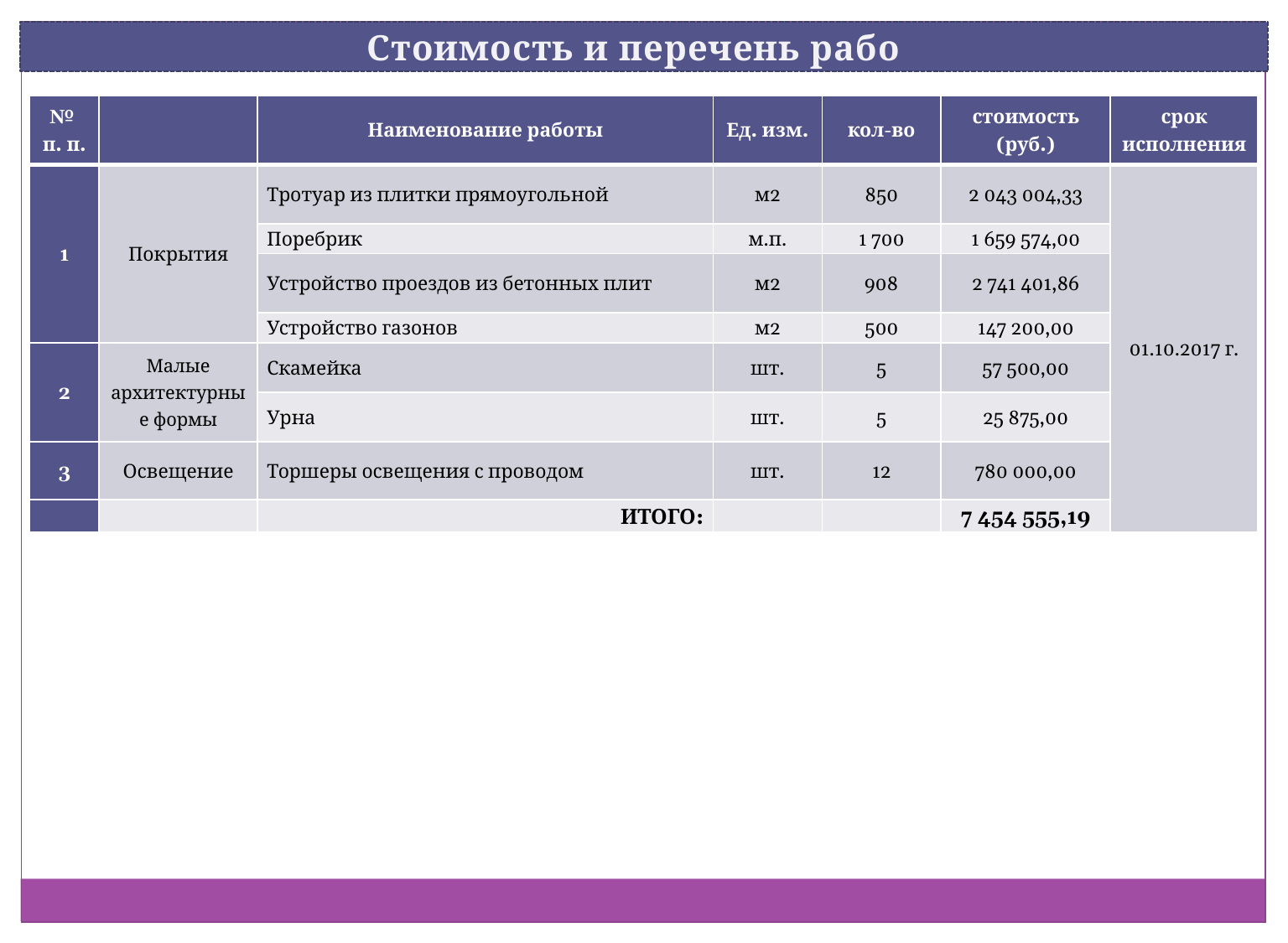

Стоимость и перечень работ

| № п. п. |  | Наименование работы | Ед. изм. | кол-во | стоимость (руб.) | срок исполнения |
| --- | --- | --- | --- | --- | --- | --- |
| 1 | Покрытия | Тротуар из плитки прямоугольной | м2 | 850 | 2 043 004,33 | 01.10.2017 г. |
|  |  | Поребрик | м.п. | 1 700 | 1 659 574,00 |  |
|  |  | Устройство проездов из бетонных плит | м2 | 908 | 2 741 401,86 |  |
|  |  | Устройство газонов | м2 | 500 | 147 200,00 |  |
| 2 | Малые архитектурные формы | Скамейка | шт. | 5 | 57 500,00 |  |
|  |  | Урна | шт. | 5 | 25 875,00 |  |
| 3 | Освещение | Торшеры освещения с проводом | шт. | 12 | 780 000,00 |  |
|  |  | ИТОГО: |  |  | 7 454 555,19 |  |